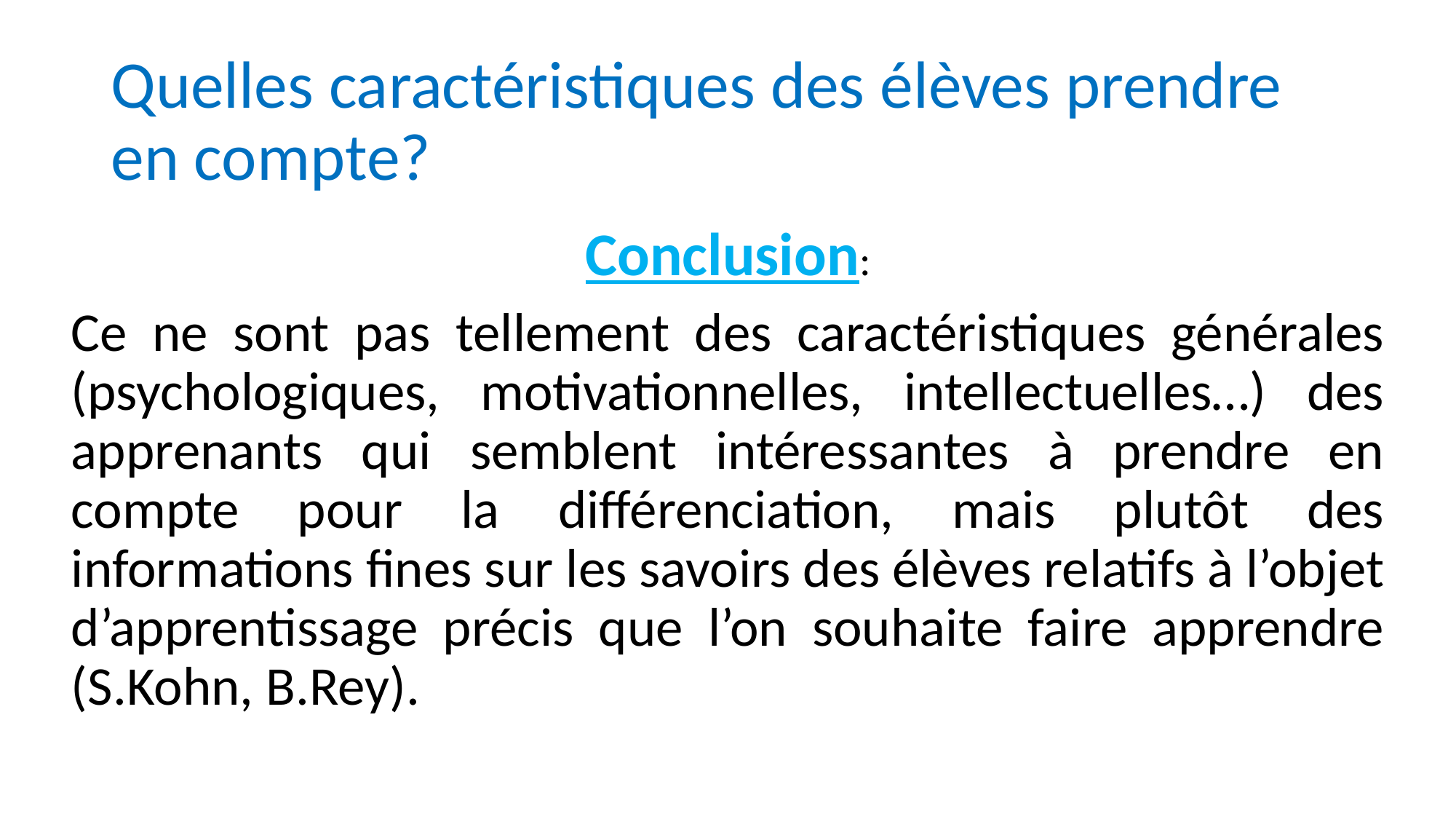

# Quelles caractéristiques des élèves prendre en compte?
Conclusion:
Ce ne sont pas tellement des caractéristiques générales (psychologiques, motivationnelles, intellectuelles…) des apprenants qui semblent intéressantes à prendre en compte pour la différenciation, mais plutôt des informations fines sur les savoirs des élèves relatifs à l’objet d’apprentissage précis que l’on souhaite faire apprendre (S.Kohn, B.Rey).